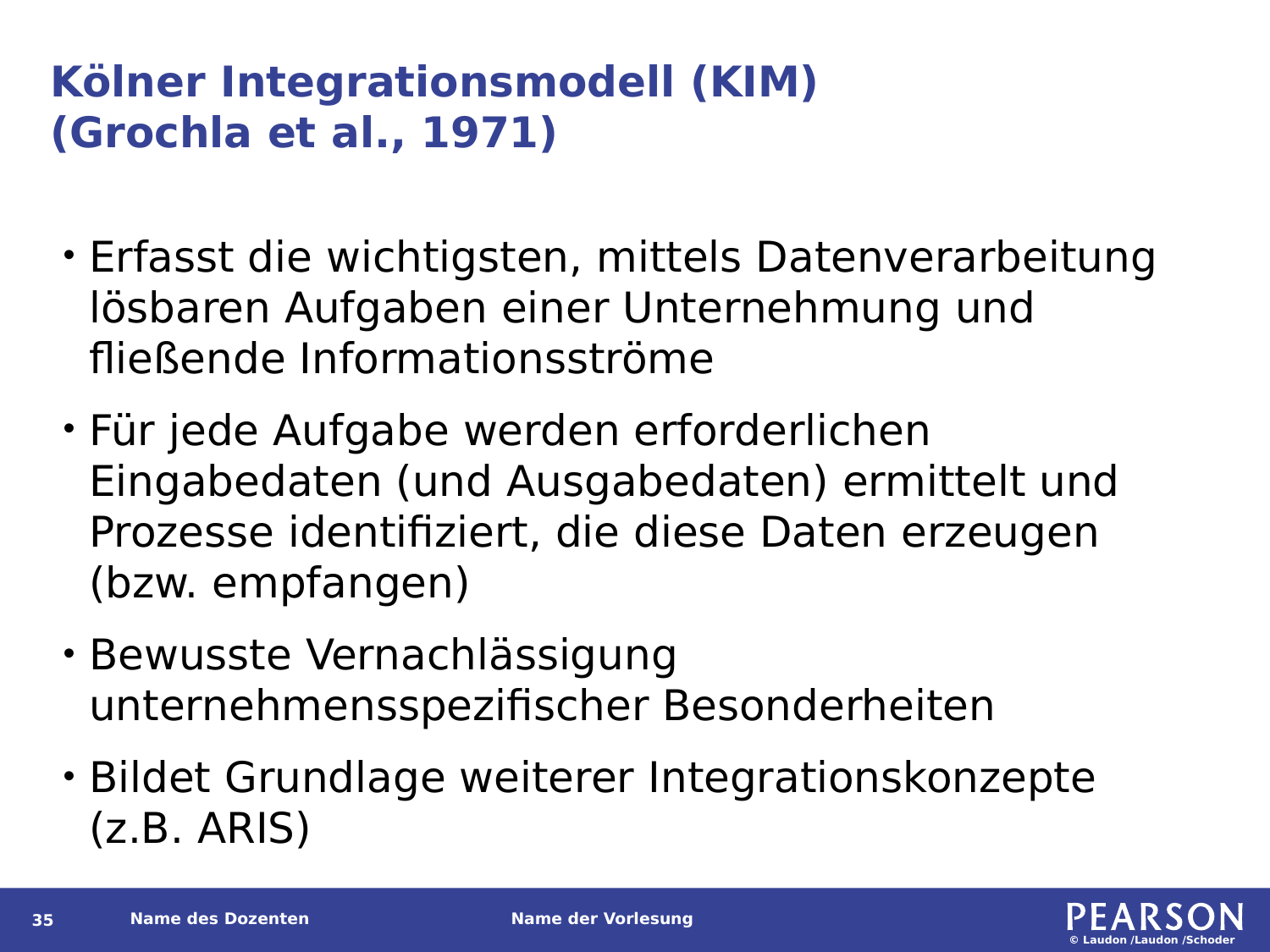

# Kölner Integrationsmodell (KIM) (Grochla et al., 1971)

Erfasst die wichtigsten, mittels Datenverarbeitung lösbaren Aufgaben einer Unternehmung und fließende Informationsströme
Für jede Aufgabe werden erforderlichen Eingabedaten (und Ausgabedaten) ermittelt und Prozesse identifiziert, die diese Daten erzeugen (bzw. empfangen)
Bewusste Vernachlässigung unternehmensspezifischer Besonderheiten
Bildet Grundlage weiterer Integrationskonzepte
(z.B. ARIS)
35